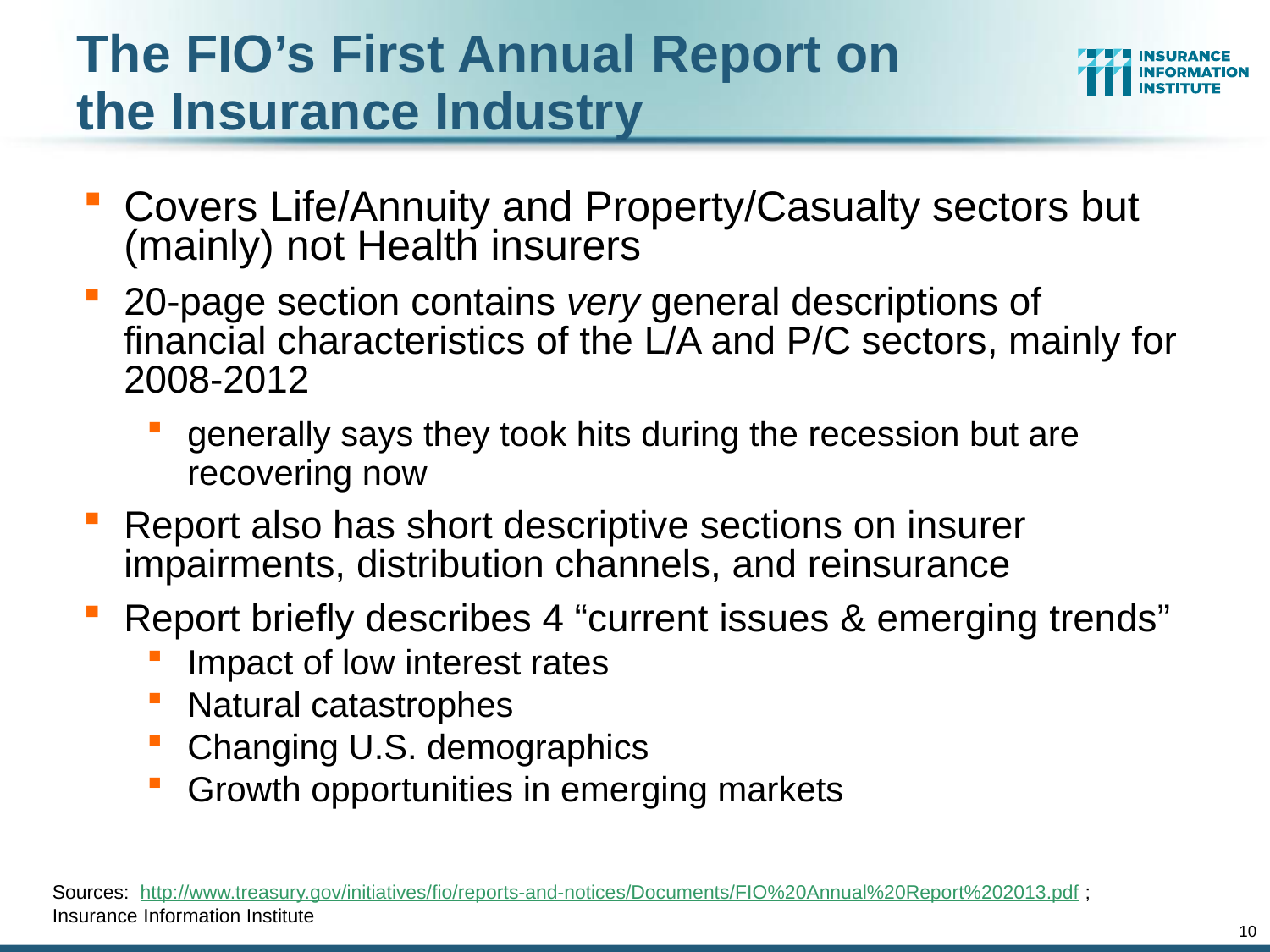

# The FIO’s First Annual Report on the Insurance Industry
Covers Life/Annuity and Property/Casualty sectors but (mainly) not Health insurers
20-page section contains very general descriptions of financial characteristics of the L/A and P/C sectors, mainly for 2008-2012
generally says they took hits during the recession but are recovering now
Report also has short descriptive sections on insurer impairments, distribution channels, and reinsurance
Report briefly describes 4 “current issues & emerging trends”
Impact of low interest rates
Natural catastrophes
Changing U.S. demographics
Growth opportunities in emerging markets

Sources:  http://www.treasury.gov/initiatives/fio/reports-and-notices/Documents/FIO%20Annual%20Report%202013.pdf ; Insurance Information Institute
10